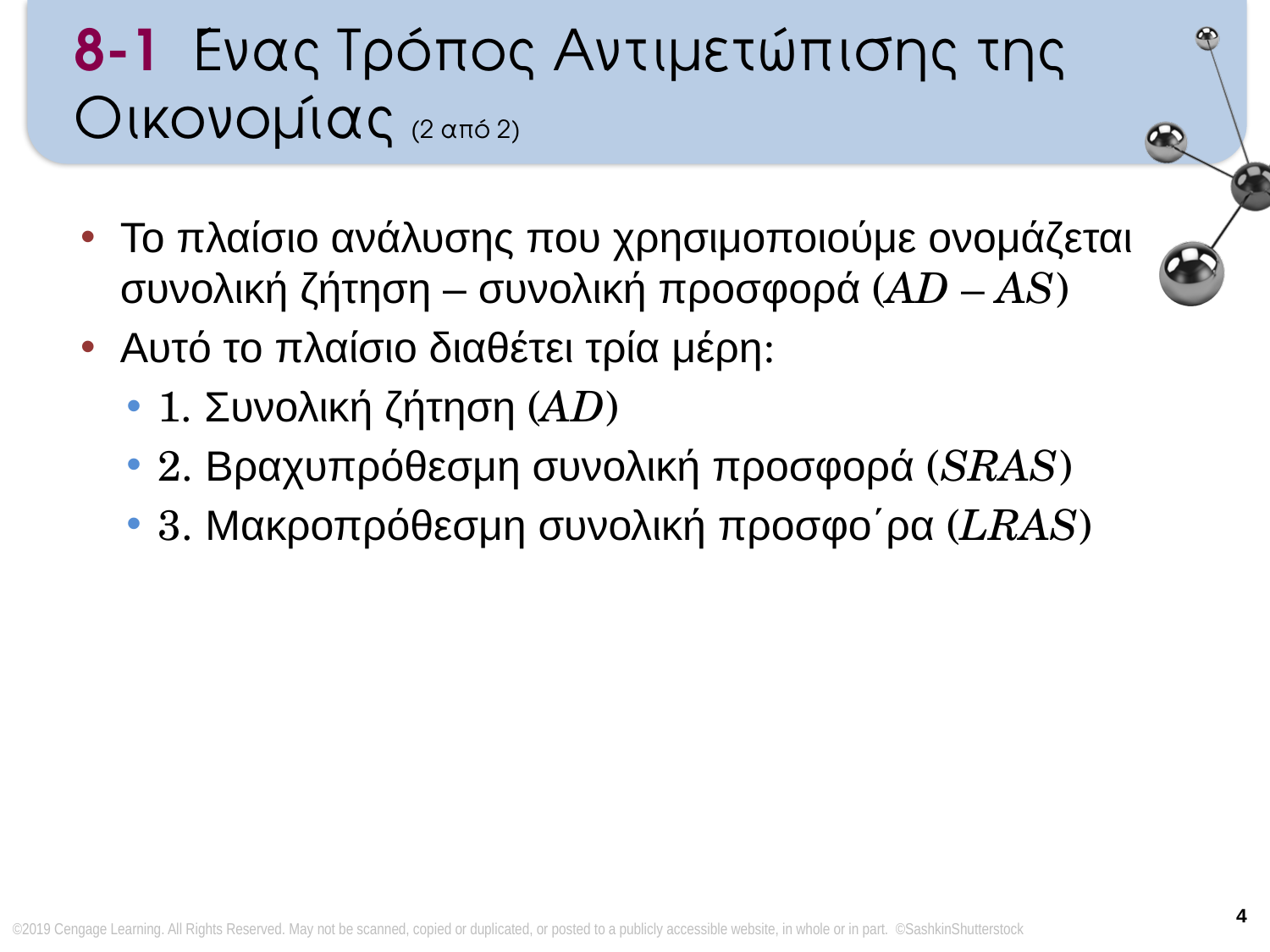

# 8-1  Ένας Τρόπος Αντιμετώπισης της Οικονομίας (2 από 2)
Το πλαίσιο ανάλυσης που χρησιμοποιούμε ονομάζεται συνολική ζήτηση – συνολική προσφορά (AD – AS)
Αυτό το πλαίσιο διαθέτει τρία μέρη:
1. Συνολική ζήτηση (AD)
2. Βραχυπρόθεσμη συνολική προσφορά (SRAS)
3. Μακροπρόθεσμη συνολική προσφο΄ρα (LRAS)

4